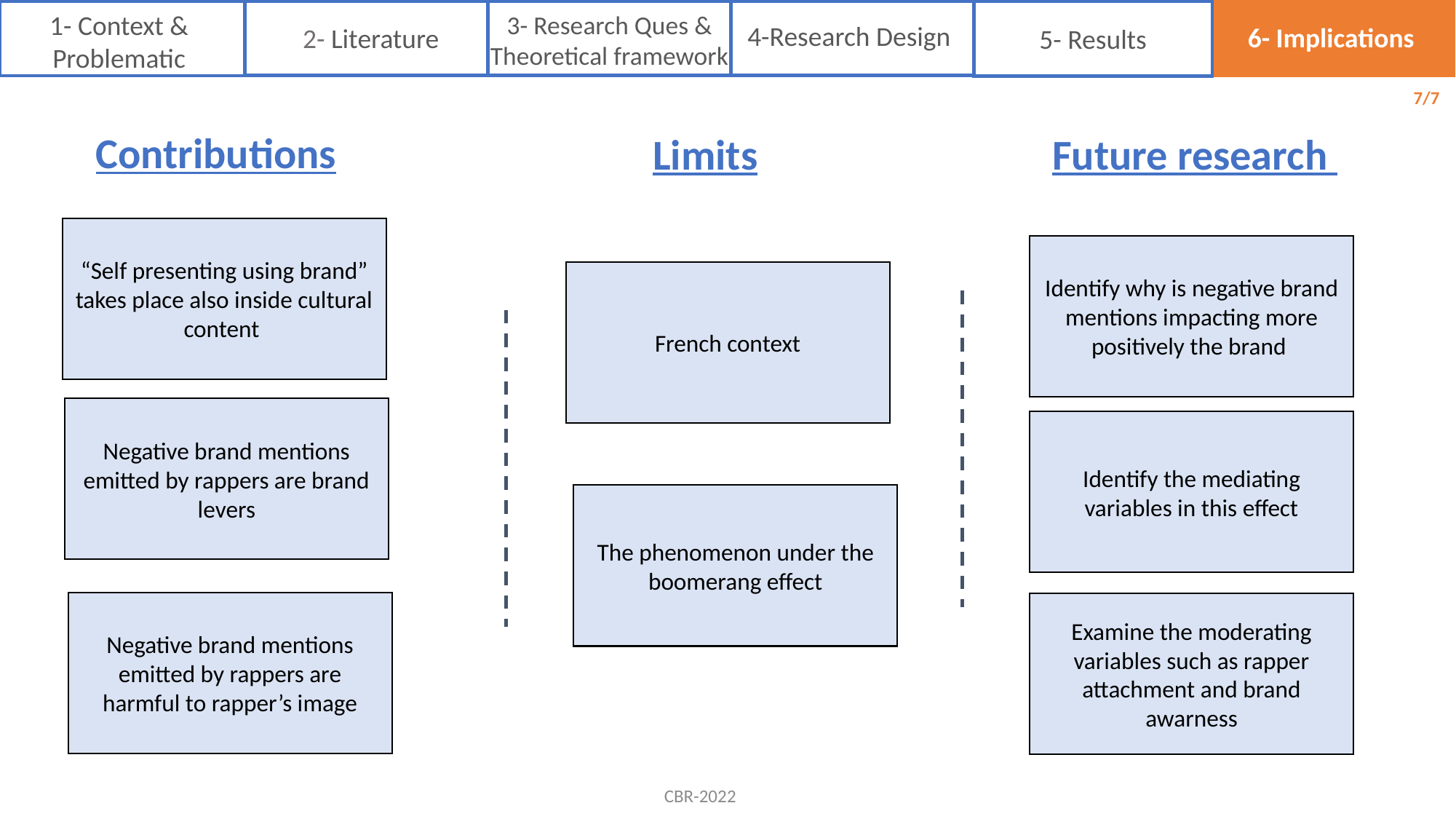

1- Context & Problematic
3- Research Ques & Theoretical framework
4-Research Design
6- Implications
2- Literature
5- Results
7/7

Contributions
Limits
Future research
“Self presenting using brand” takes place also inside cultural content
Identify why is negative brand mentions impacting more positively the brand
French context
Negative brand mentions emitted by rappers are brand levers
Identify the mediating variables in this effect
The phenomenon under the boomerang effect
Negative brand mentions emitted by rappers are harmful to rapper’s image
Examine the moderating variables such as rapper attachment and brand awarness
CBR-2022